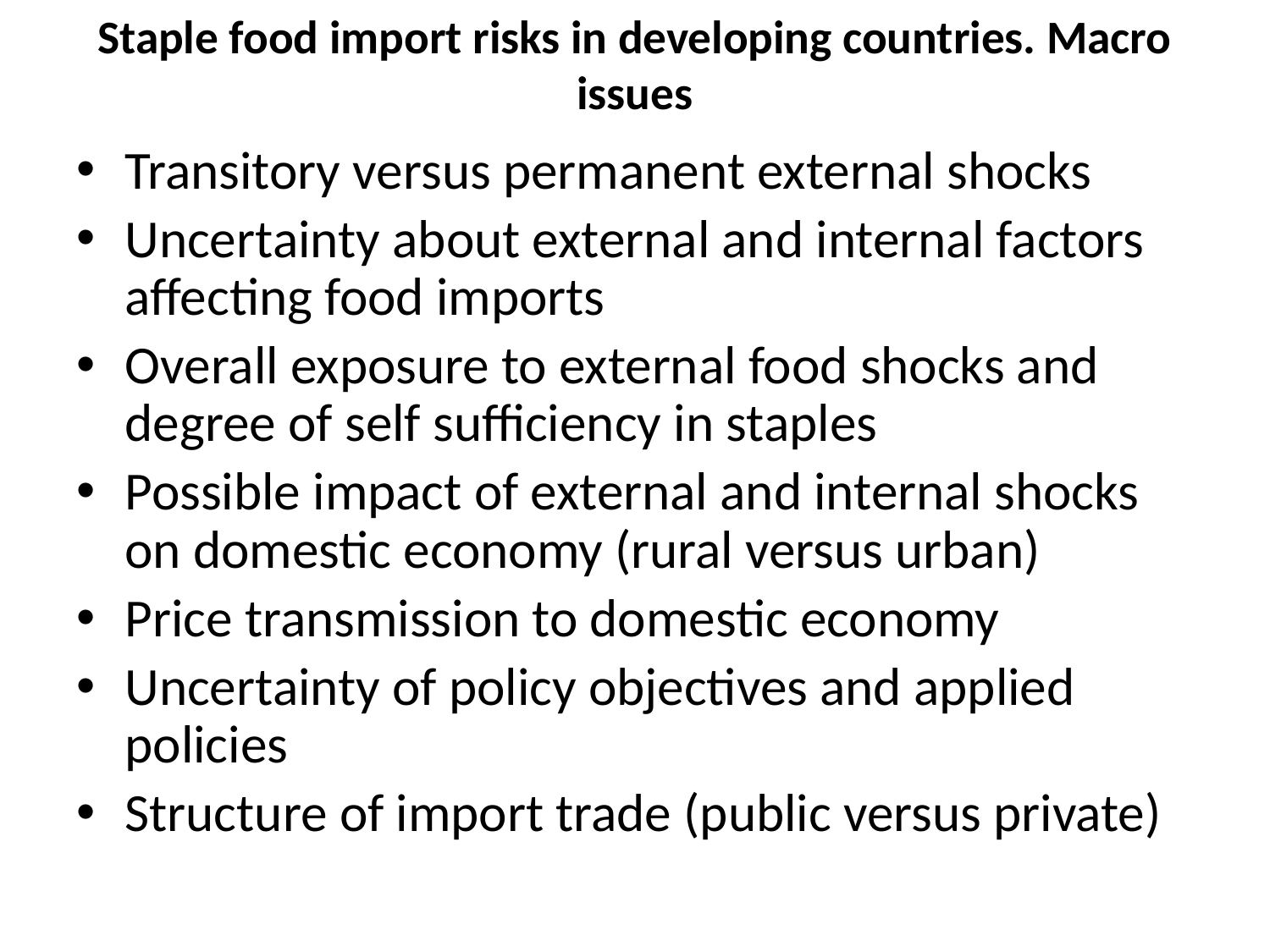

# Staple food import risks in developing countries. Macro issues
Transitory versus permanent external shocks
Uncertainty about external and internal factors affecting food imports
Overall exposure to external food shocks and degree of self sufficiency in staples
Possible impact of external and internal shocks on domestic economy (rural versus urban)
Price transmission to domestic economy
Uncertainty of policy objectives and applied policies
Structure of import trade (public versus private)